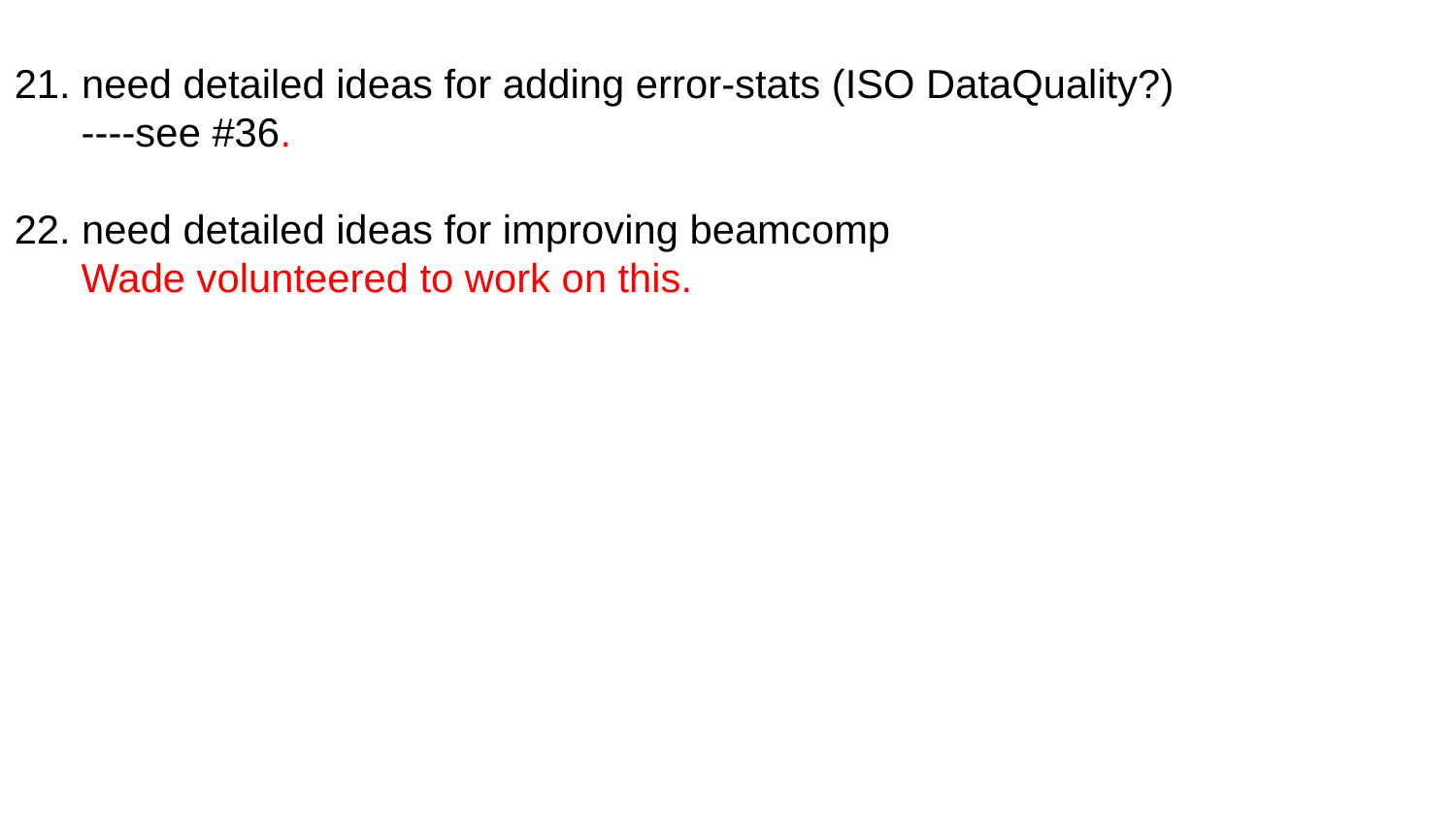

21. need detailed ideas for adding error-stats (ISO DataQuality?)
      ----see #36.

22. need detailed ideas for improving beamcomp
      Wade volunteered to work on this.